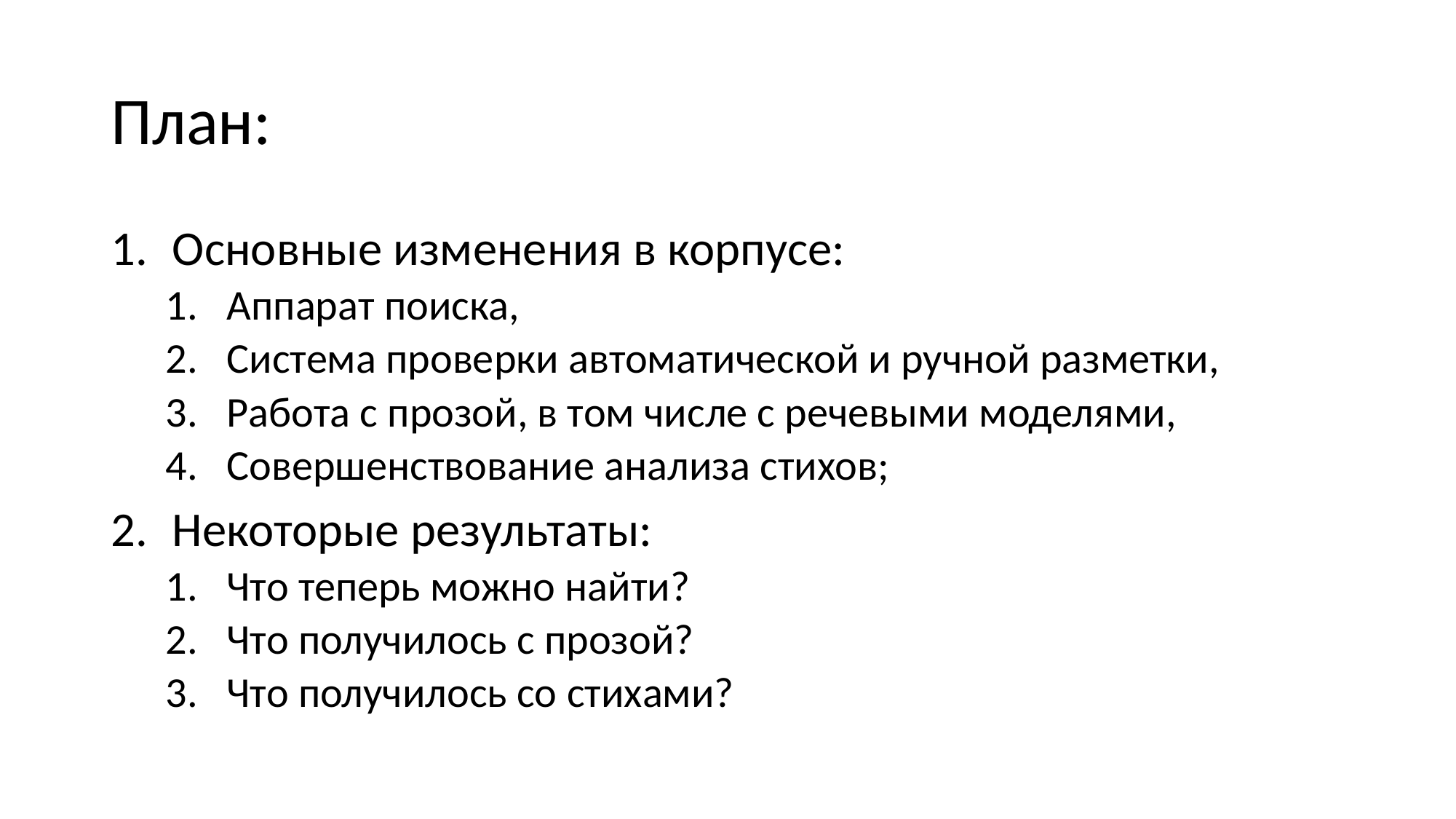

# План:
Основные изменения в корпусе:
Аппарат поиска,
Система проверки автоматической и ручной разметки,
Работа с прозой, в том числе с речевыми моделями,
Совершенствование анализа стихов;
Некоторые результаты:
Что теперь можно найти?
Что получилось с прозой?
Что получилось со стихами?